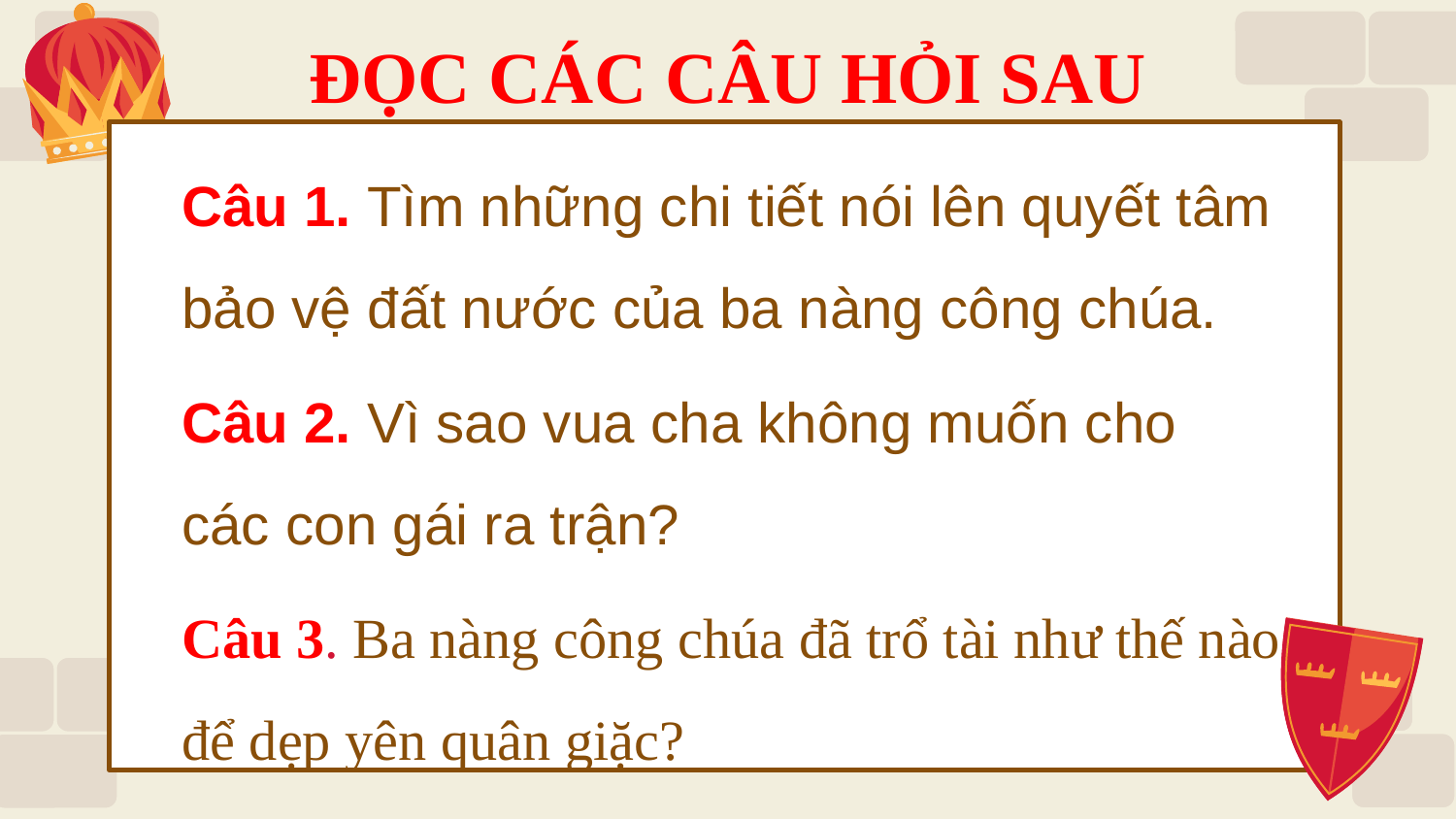

# ĐỌC CÁC CÂU HỎI SAU
Câu 1. Tìm những chi tiết nói lên quyết tâm bảo vệ đất nước của ba nàng công chúa.
Câu 2. Vì sao vua cha không muốn cho các con gái ra trận?
Câu 3. Ba nàng công chúa đã trổ tài như thế nào để dẹp yên quân giặc?